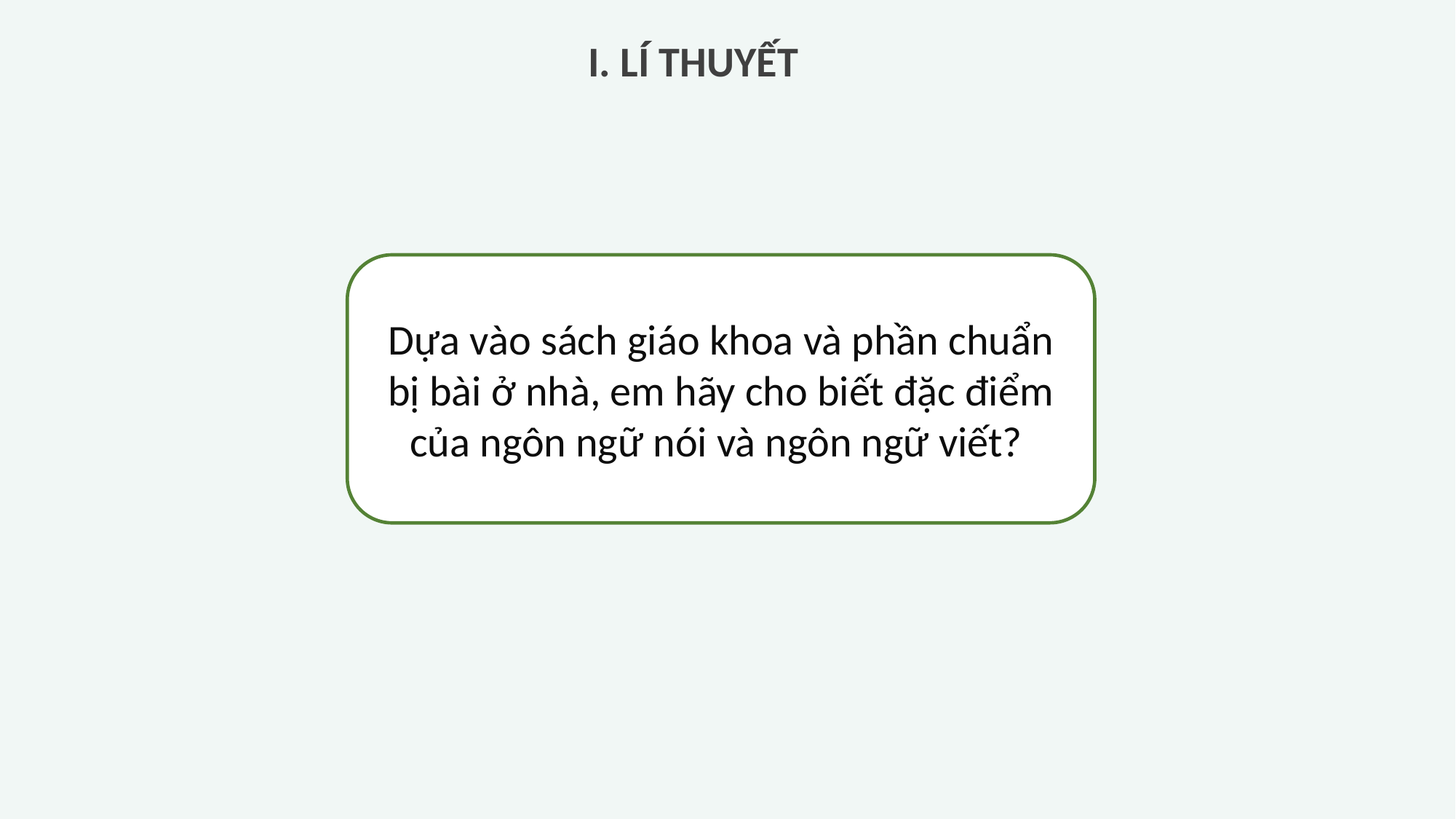

I. LÍ THUYẾT
Dựa vào sách giáo khoa và phần chuẩn bị bài ở nhà, em hãy cho biết đặc điểm của ngôn ngữ nói và ngôn ngữ viết?